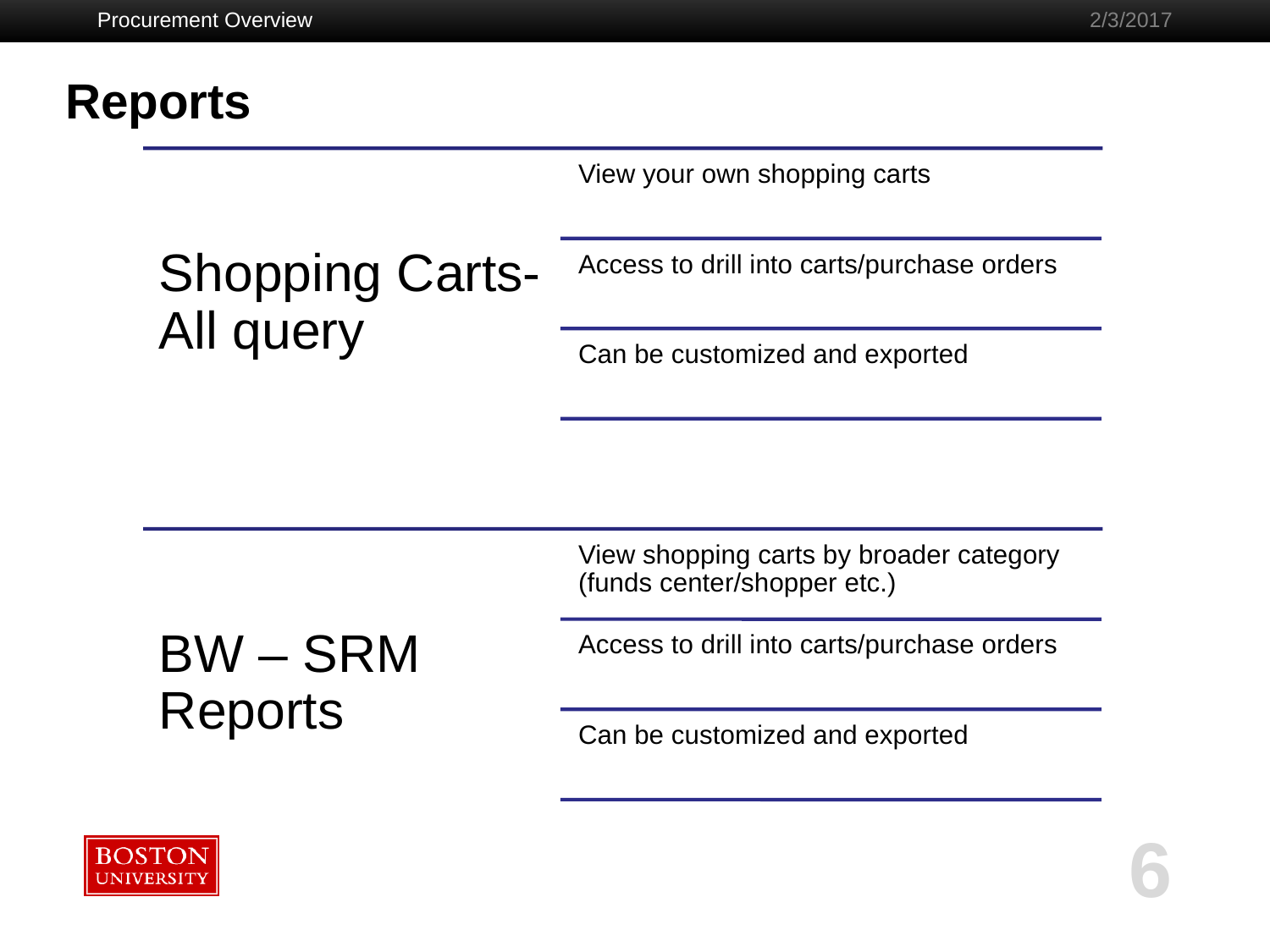

Procurement Overview
2/3/2017
Reports

Shopping Carts- All query

View your own shopping carts
Access to drill into carts/purchase orders

Can be customized and exported

BW – SRM Reports
View shopping carts by broader category (funds center/shopper etc.)
Access to drill into carts/purchase orders

Can be customized and exported
6